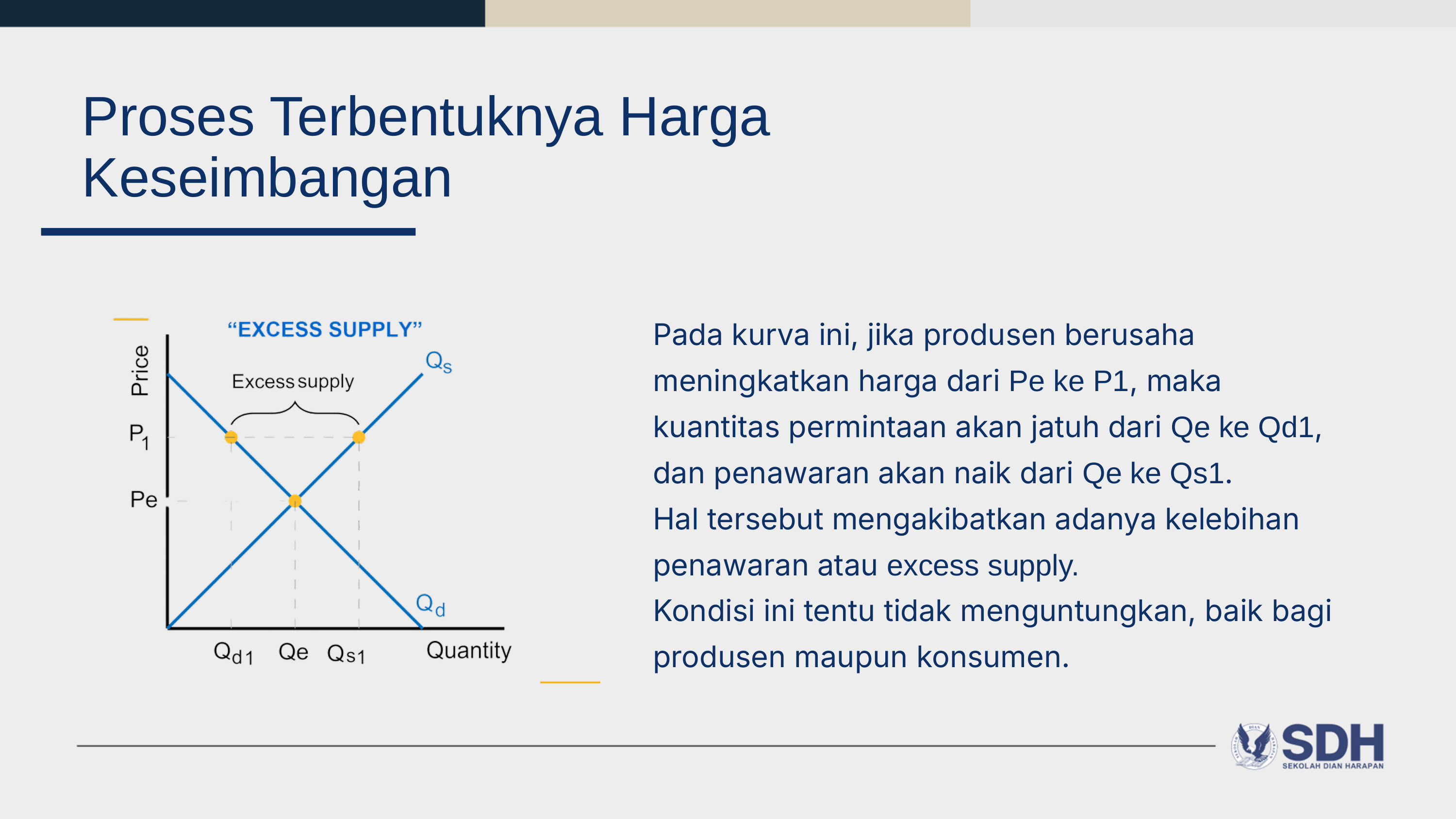

Proses Terbentuknya Harga Keseimbangan

Pada kurva ini, jika produsen berusaha meningkatkan harga dari Pe ke P1, maka kuantitas permintaan akan jatuh dari Qe ke Qd1, dan penawaran akan naik dari Qe ke Qs1.
Hal tersebut mengakibatkan adanya kelebihan penawaran atau excess supply.
Kondisi ini tentu tidak menguntungkan, baik bagi produsen maupun konsumen.